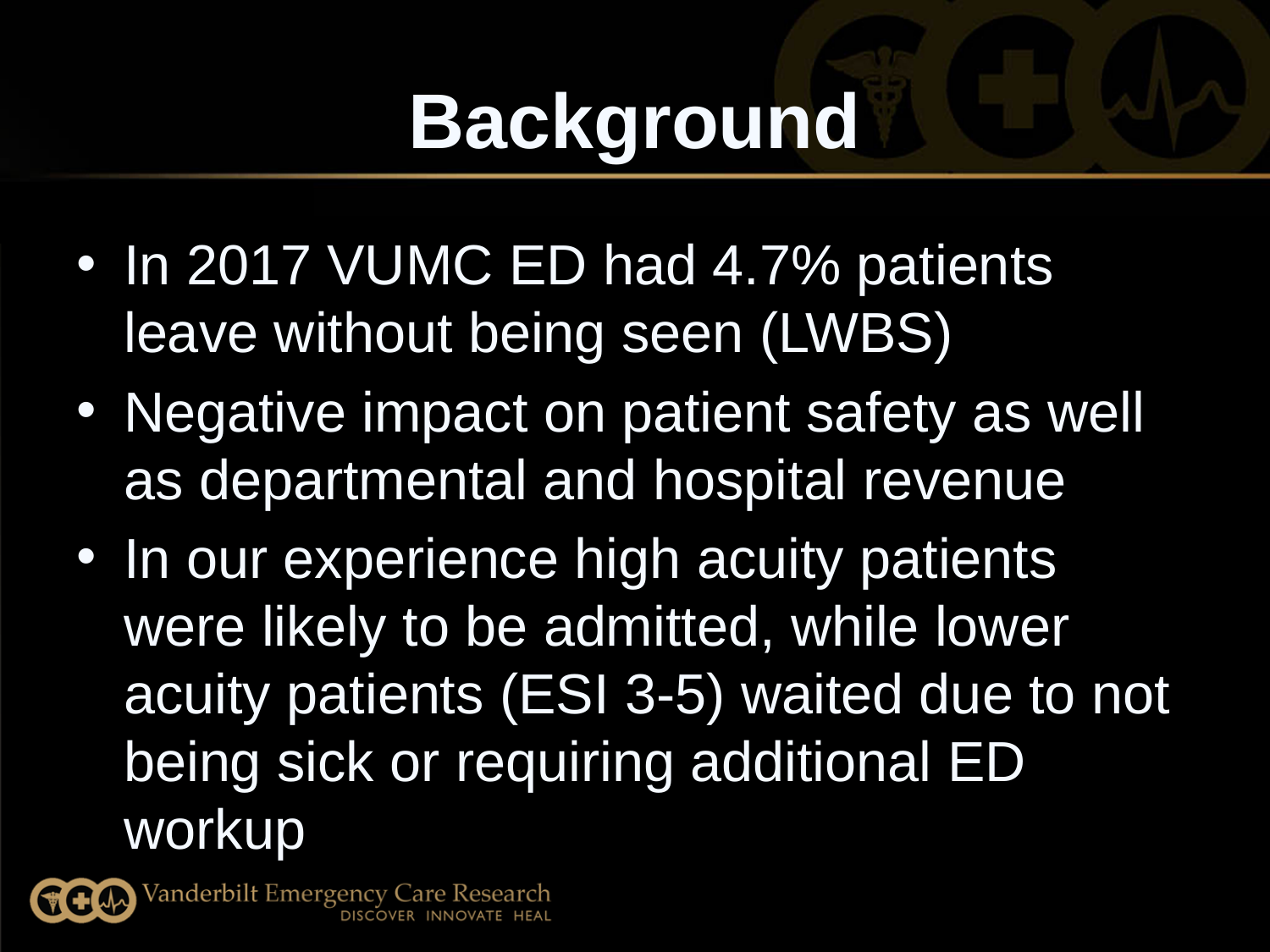

# Background
In 2017 VUMC ED had 4.7% patients leave without being seen (LWBS)
Negative impact on patient safety as well as departmental and hospital revenue
In our experience high acuity patients were likely to be admitted, while lower acuity patients (ESI 3-5) waited due to not being sick or requiring additional ED workup